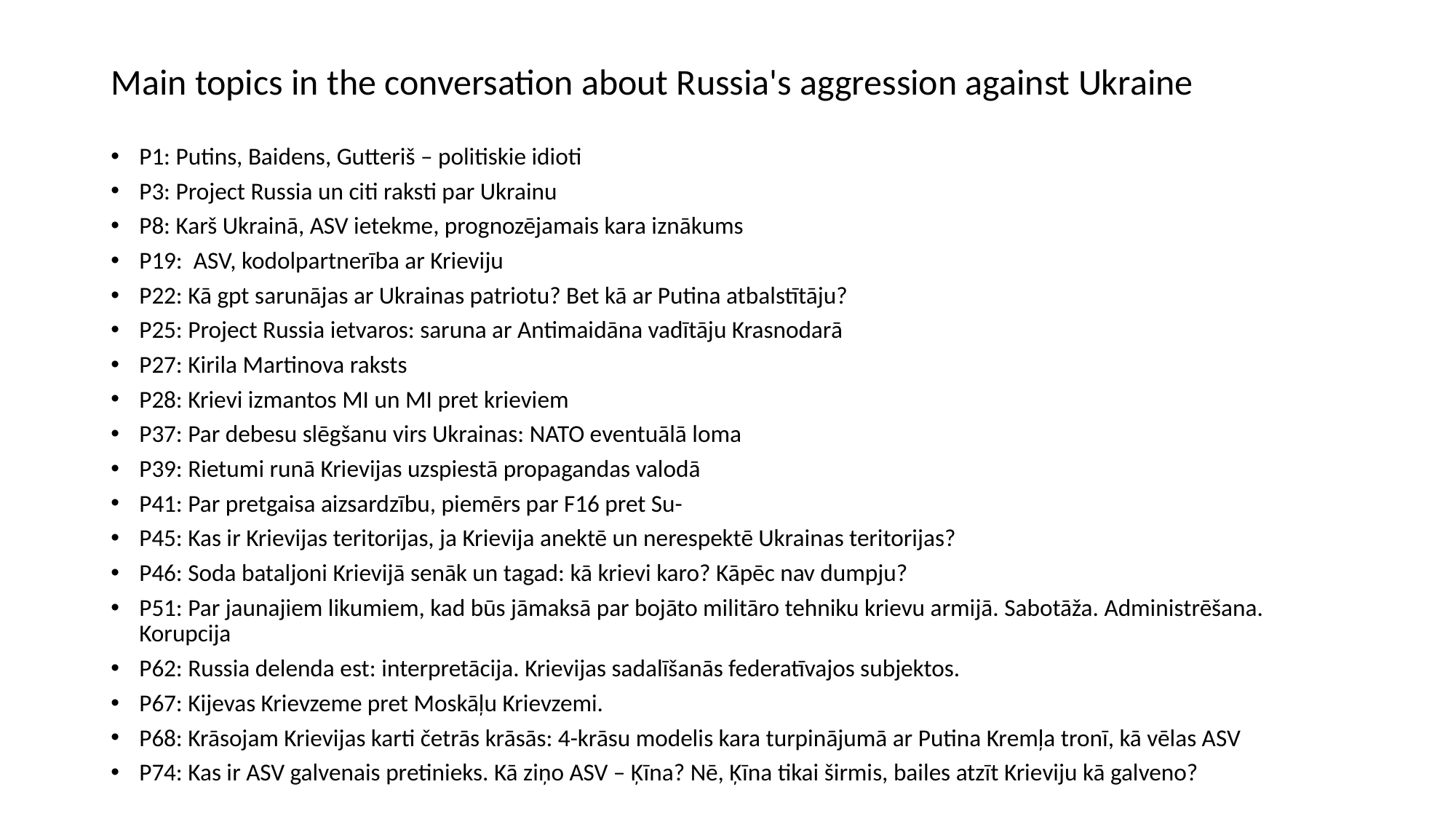

# Main topics in the conversation about Russia's aggression against Ukraine
P1: Putins, Baidens, Gutteriš – politiskie idioti
P3: Project Russia un citi raksti par Ukrainu
P8: Karš Ukrainā, ASV ietekme, prognozējamais kara iznākums
P19:  ASV, kodolpartnerība ar Krieviju
P22: Kā gpt sarunājas ar Ukrainas patriotu? Bet kā ar Putina atbalstītāju?
P25: Project Russia ietvaros: saruna ar Antimaidāna vadītāju Krasnodarā
P27: Kirila Martinova raksts
P28: Krievi izmantos MI un MI pret krieviem
P37: Par debesu slēgšanu virs Ukrainas: NATO eventuālā loma
P39: Rietumi runā Krievijas uzspiestā propagandas valodā
P41: Par pretgaisa aizsardzību, piemērs par F16 pret Su-
P45: Kas ir Krievijas teritorijas, ja Krievija anektē un nerespektē Ukrainas teritorijas?
P46: Soda bataljoni Krievijā senāk un tagad: kā krievi karo? Kāpēc nav dumpju?
P51: Par jaunajiem likumiem, kad būs jāmaksā par bojāto militāro tehniku krievu armijā. Sabotāža. Administrēšana. Korupcija
P62: Russia delenda est: interpretācija. Krievijas sadalīšanās federatīvajos subjektos.
P67: Kijevas Krievzeme pret Moskāļu Krievzemi.
P68: Krāsojam Krievijas karti četrās krāsās: 4-krāsu modelis kara turpinājumā ar Putina Kremļa tronī, kā vēlas ASV
P74: Kas ir ASV galvenais pretinieks. Kā ziņo ASV – Ķīna? Nē, Ķīna tikai širmis, bailes atzīt Krieviju kā galveno?